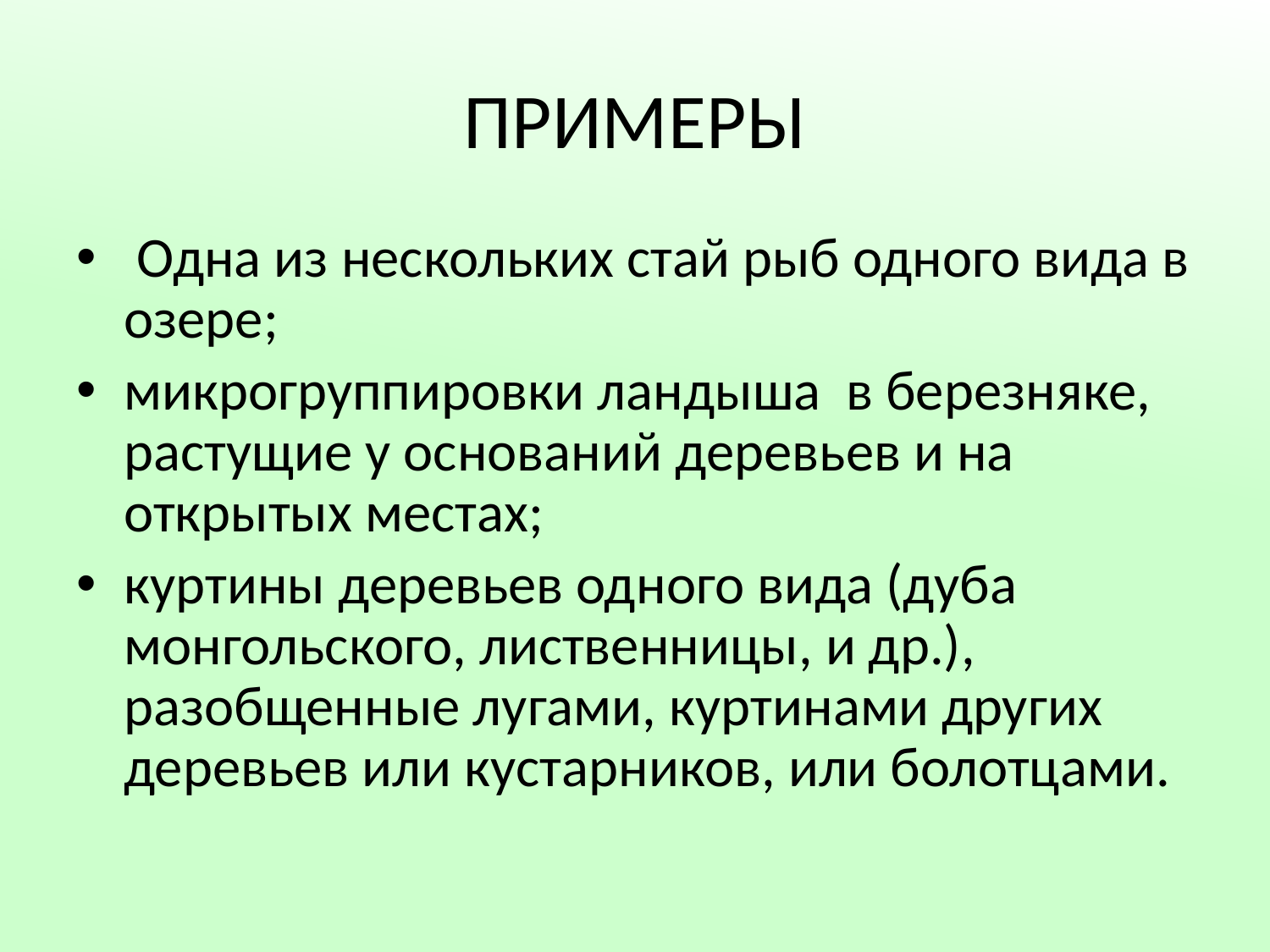

# ПРИМЕРЫ
 Одна из нескольких стай рыб одного вида в озере;
микрогруппировки ландыша  в березняке, растущие у оснований деревьев и на открытых местах;
куртины деревьев одного вида (дуба монгольского, лиственницы, и др.), разобщенные лугами, куртинами других деревьев или кустарников, или болотцами.